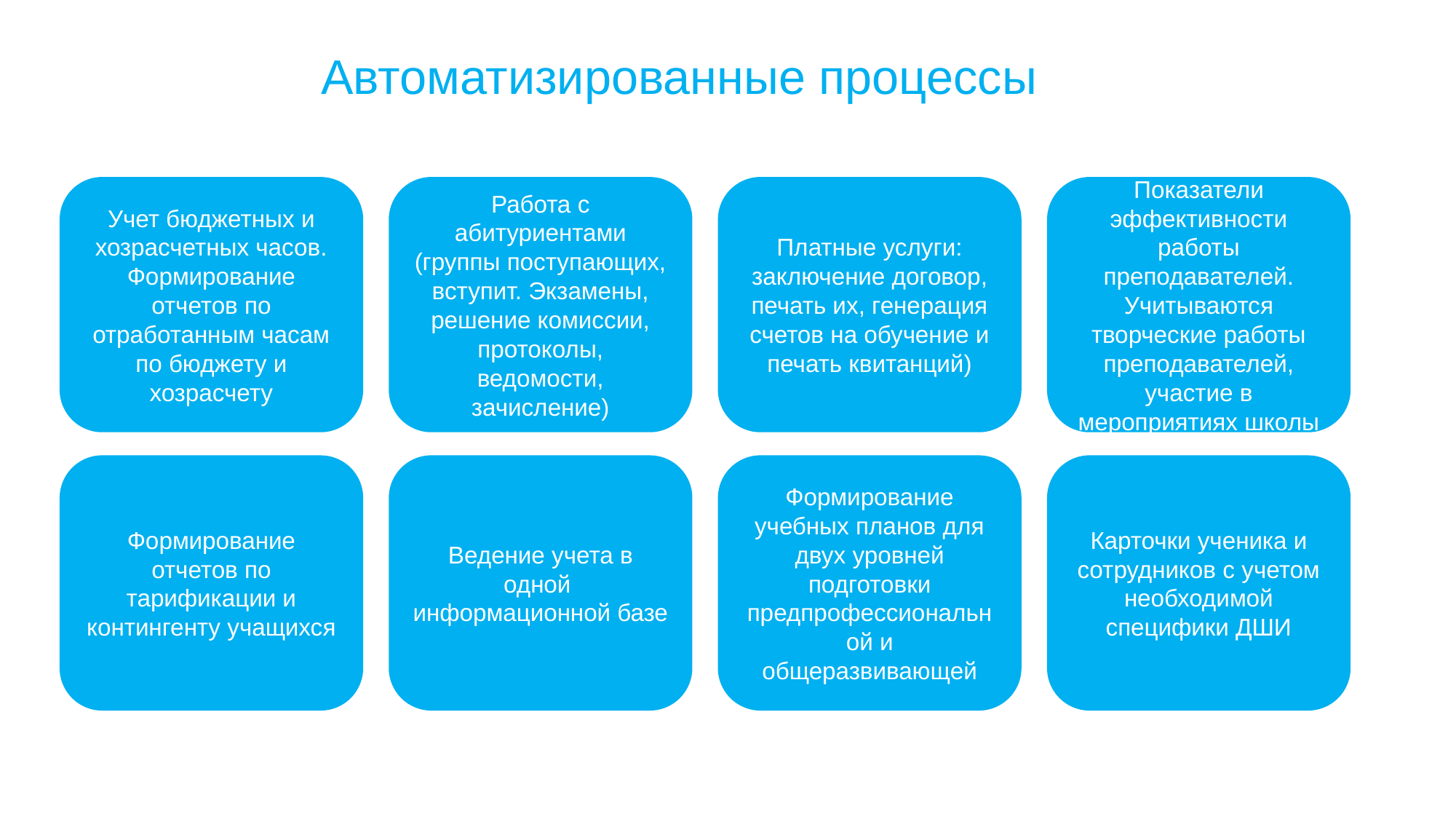

Автоматизированные процессы
Учет бюджетных и хозрасчетных часов. Формирование отчетов по отработанным часам по бюджету и хозрасчету
Работа с абитуриентами (группы поступающих, вступит. Экзамены, решение комиссии, протоколы, ведомости, зачисление)
Платные услуги: заключение договор, печать их, генерация счетов на обучение и печать квитанций)
Показатели эффективности работы преподавателей. Учитываются творческие работы преподавателей, участие в мероприятиях школы
Формирование отчетов по тарификации и контингенту учащихся
Ведение учета в одной  информационной базе
Формирование учебных планов для двух уровней подготовки предпрофессиональной и общеразвивающей
Карточки ученика и сотрудников с учетом необходимой специфики ДШИ